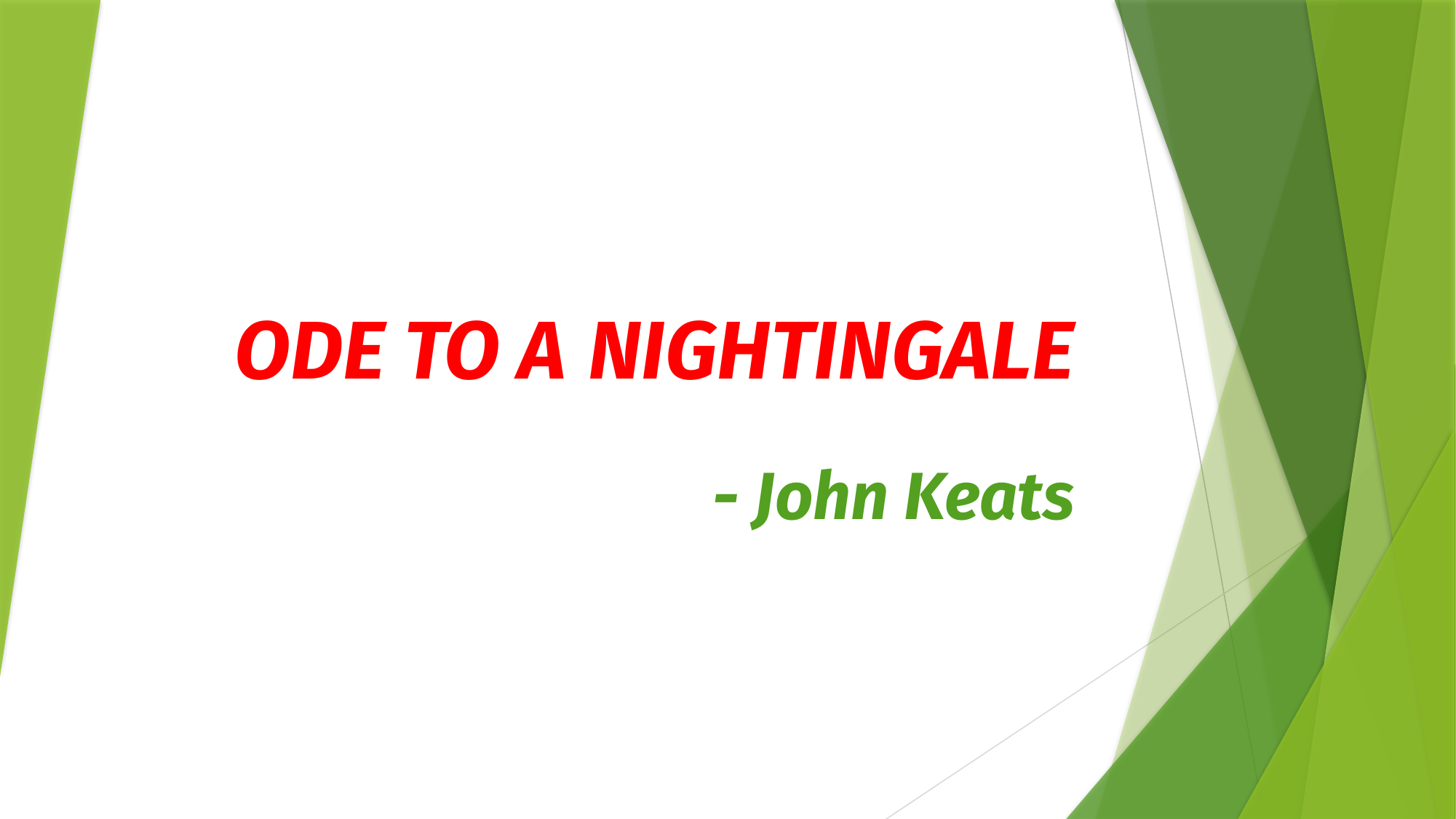

# ODE TO A NIGHTINGALE
- John Keats